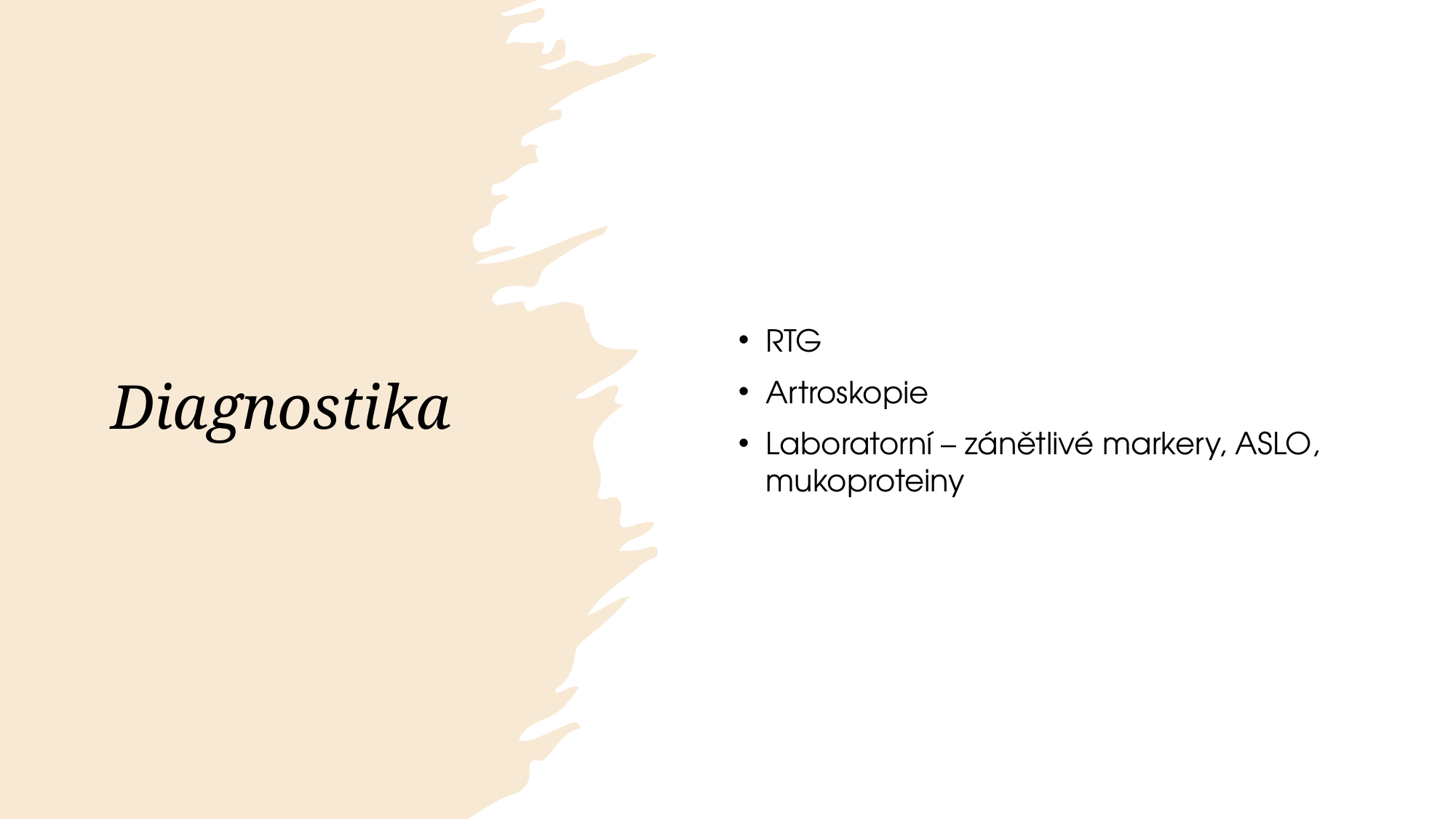

# Diagnostika
RTG
Artroskopie
Laboratorní – zánětlivé markery, ASLO, mukoproteiny